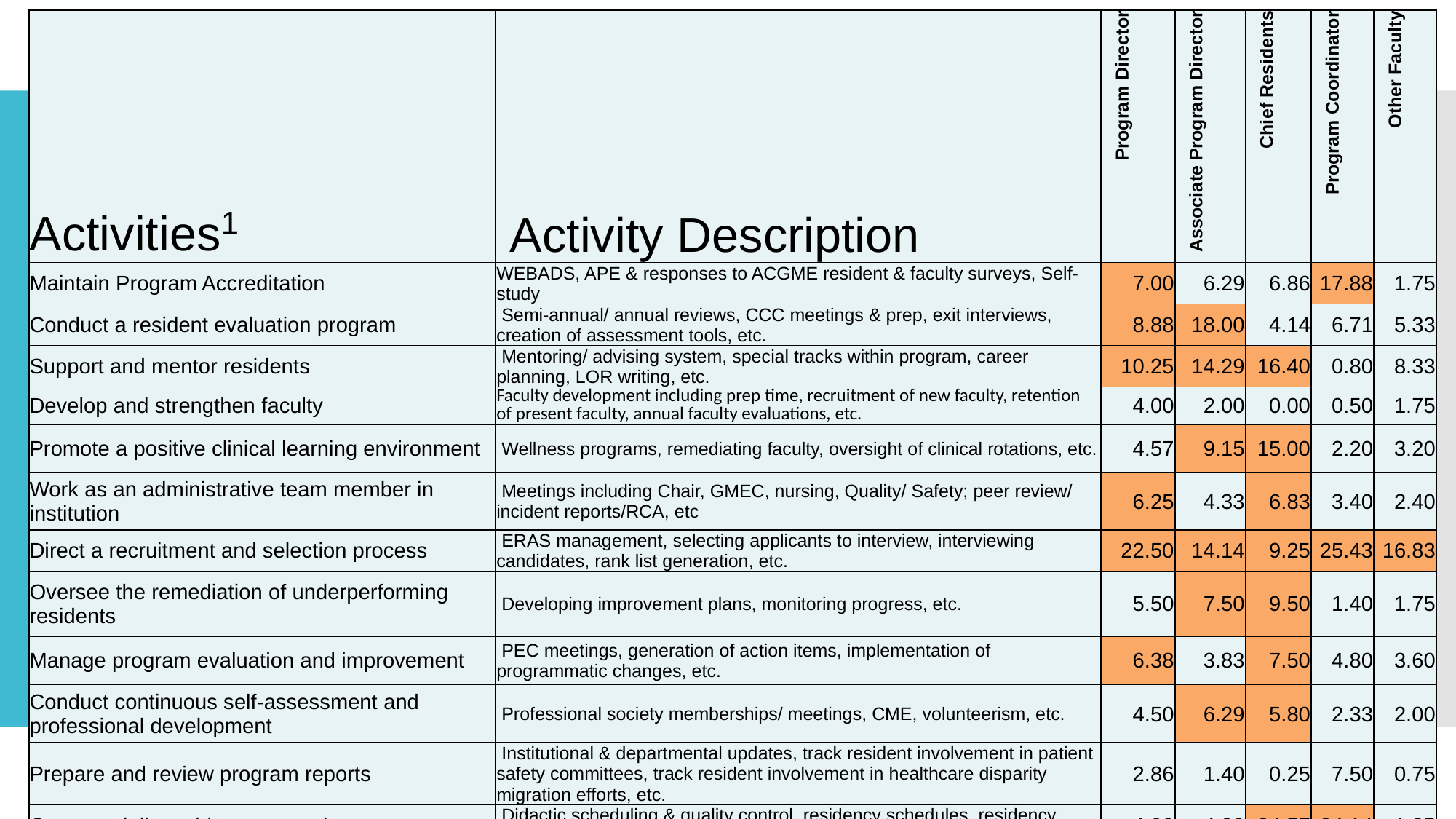

| Activities1 | Activity Description | Program Director | Associate Program Director | Chief Residents | Program Coordinator | Other Faculty |
| --- | --- | --- | --- | --- | --- | --- |
| Maintain Program Accreditation | WEBADS, APE & responses to ACGME resident & faculty surveys, Self-study | 7.00 | 6.29 | 6.86 | 17.88 | 1.75 |
| Conduct a resident evaluation program | Semi-annual/ annual reviews, CCC meetings & prep, exit interviews, creation of assessment tools, etc. | 8.88 | 18.00 | 4.14 | 6.71 | 5.33 |
| Support and mentor residents | Mentoring/ advising system, special tracks within program, career planning, LOR writing, etc. | 10.25 | 14.29 | 16.40 | 0.80 | 8.33 |
| Develop and strengthen faculty | Faculty development including prep time, recruitment of new faculty, retention of present faculty, annual faculty evaluations, etc. | 4.00 | 2.00 | 0.00 | 0.50 | 1.75 |
| Promote a positive clinical learning environment | Wellness programs, remediating faculty, oversight of clinical rotations, etc. | 4.57 | 9.15 | 15.00 | 2.20 | 3.20 |
| Work as an administrative team member in institution | Meetings including Chair, GMEC, nursing, Quality/ Safety; peer review/ incident reports/RCA, etc | 6.25 | 4.33 | 6.83 | 3.40 | 2.40 |
| Direct a recruitment and selection process | ERAS management, selecting applicants to interview, interviewing candidates, rank list generation, etc. | 22.50 | 14.14 | 9.25 | 25.43 | 16.83 |
| Oversee the remediation of underperforming residents | Developing improvement plans, monitoring progress, etc. | 5.50 | 7.50 | 9.50 | 1.40 | 1.75 |
| Manage program evaluation and improvement | PEC meetings, generation of action items, implementation of programmatic changes, etc. | 6.38 | 3.83 | 7.50 | 4.80 | 3.60 |
| Conduct continuous self-assessment and professional development | Professional society memberships/ meetings, CME, volunteerism, etc. | 4.50 | 6.29 | 5.80 | 2.33 | 2.00 |
| Prepare and review program reports | Institutional & departmental updates, track resident involvement in patient safety committees, track resident involvement in healthcare disparity migration efforts, etc. | 2.86 | 1.40 | 0.25 | 7.50 | 0.75 |
| Oversee daily residency operations | Didactic scheduling & quality control, residency schedules, residency budget, updating program policy manual, etc. | 4.00 | 4.80 | 24.57 | 24.14 | 1.25 |
| Verify resident education | State licensing, credentialing, ABIM Fastrac, etc. | 2.14 | 0.50 | 0.00 | 8.75 | 0.00 |
|  |  | #DIV/0! | #DIV/0! | #DIV/0! | #DIV/0! | #DIV/0! |